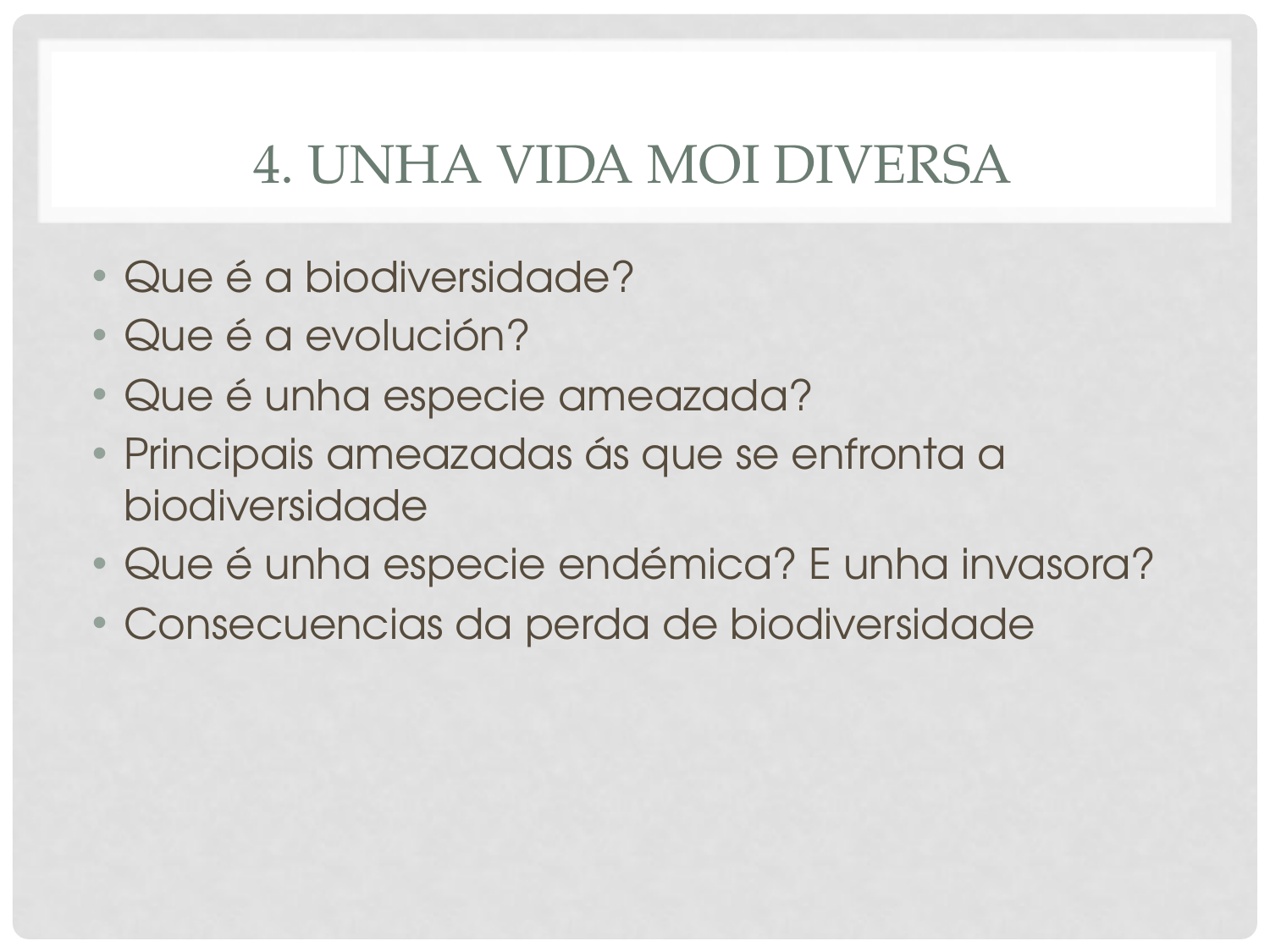

# 4. Unha vida moi diversa
Que é a biodiversidade?
Que é a evolución?
Que é unha especie ameazada?
Principais ameazadas ás que se enfronta a biodiversidade
Que é unha especie endémica? E unha invasora?
Consecuencias da perda de biodiversidade